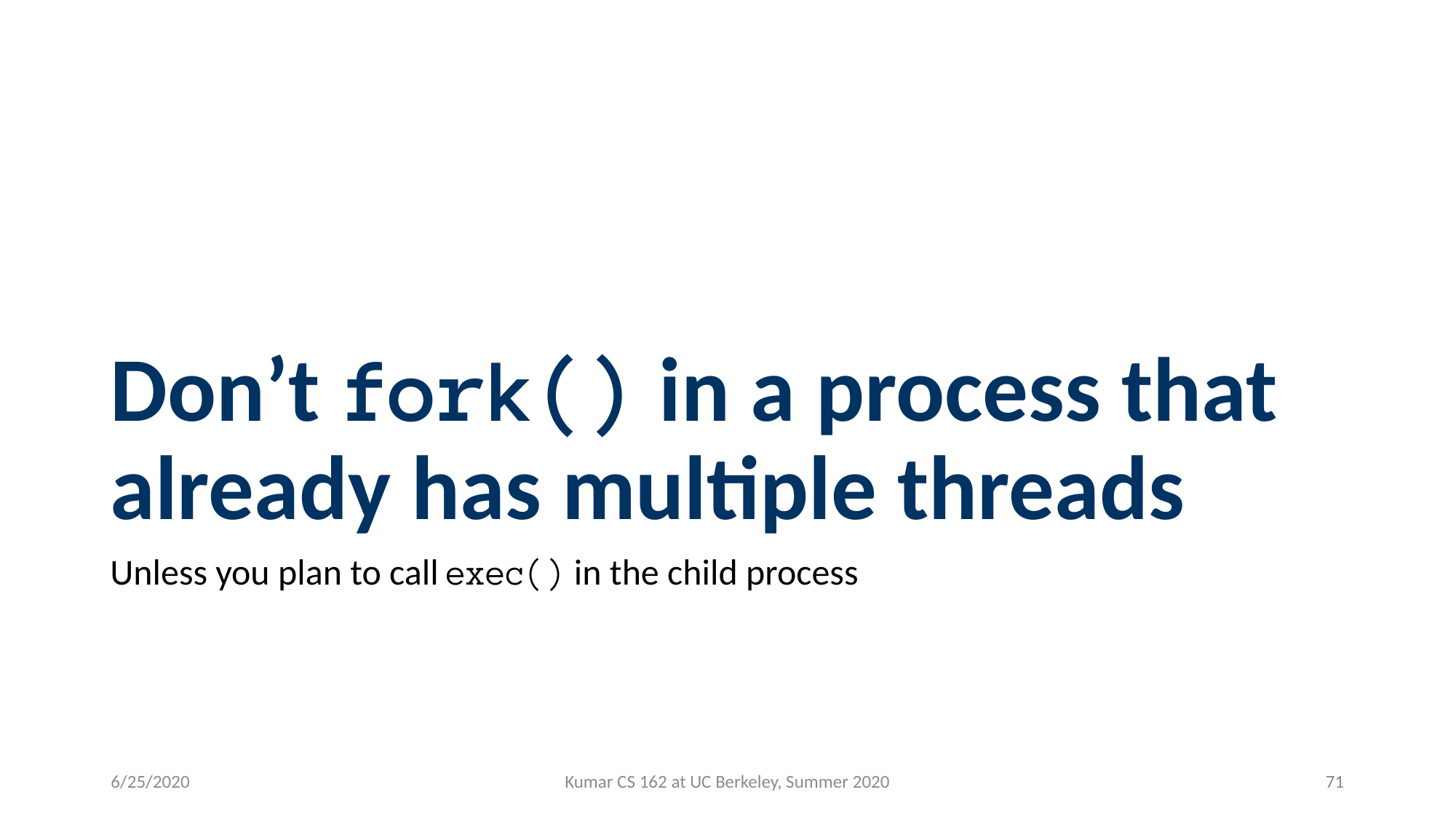

# Don’t fork() in a process that already has multiple threads
Unless you plan to call exec() in the child process
6/25/2020
Kumar CS 162 at UC Berkeley, Summer 2020
71